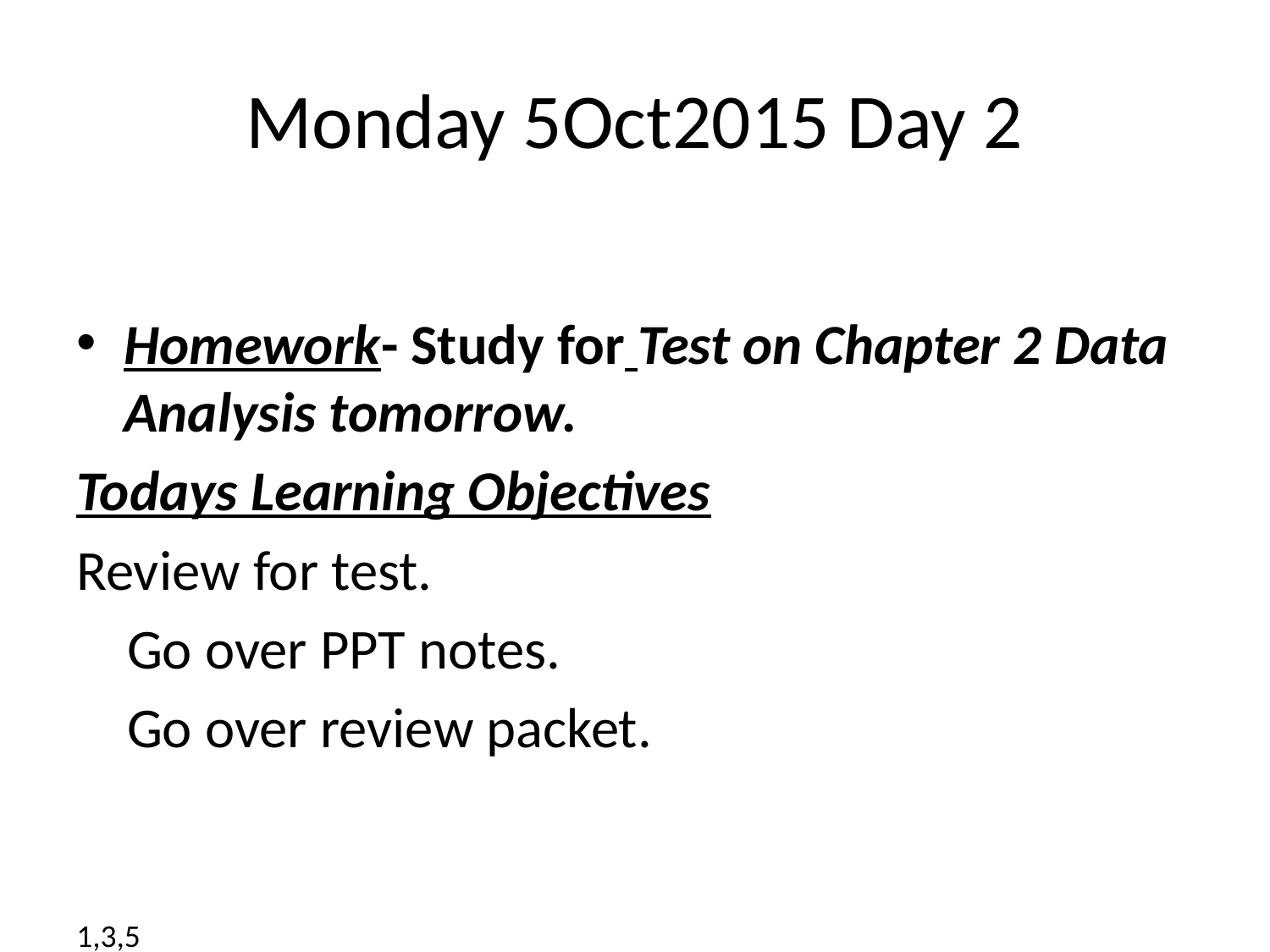

# Monday 5Oct2015 Day 2

Homework- Study for Test on Chapter 2 Data Analysis tomorrow.
Todays Learning Objectives
Review for test.
    Go over PPT notes.
    Go over review packet.

1,3,5